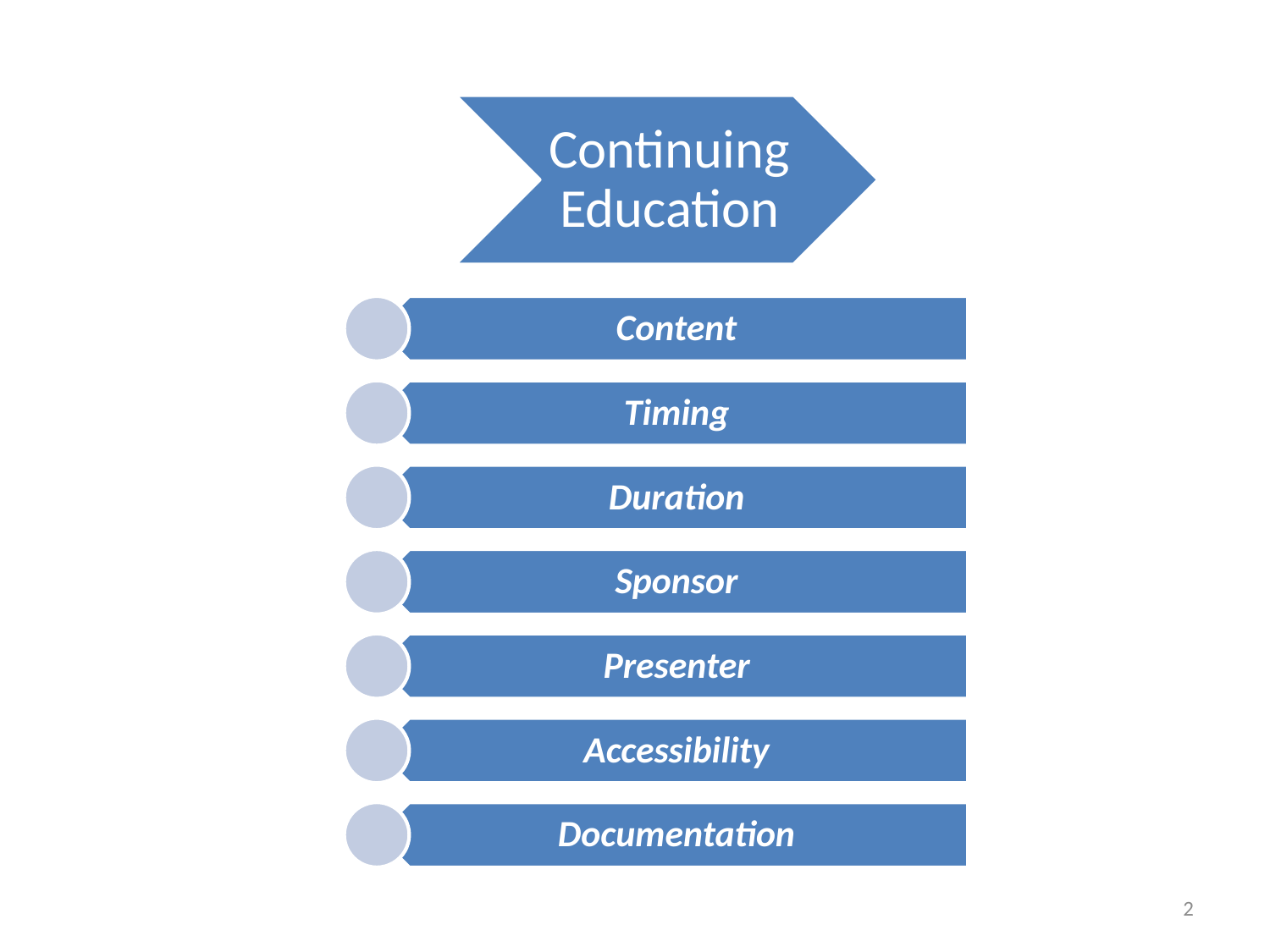

Continuing Education
Content
Timing
Duration
Sponsor
Presenter
Accessibility
Documentation
2